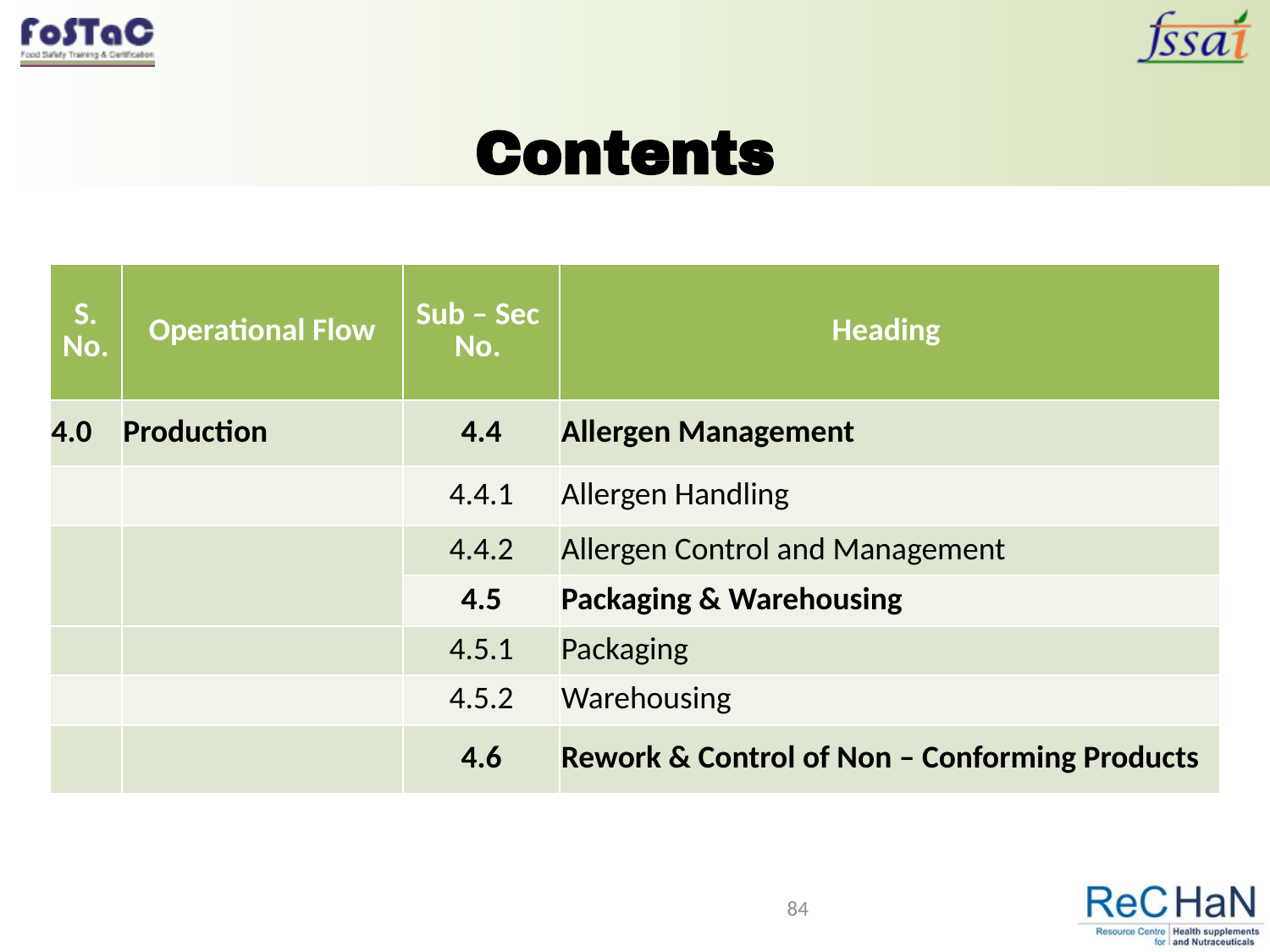

# Contents
| S. No. | Operational Flow | Sub – Sec No. | Heading |
| --- | --- | --- | --- |
| 4.0 | Production | 4.4 | Allergen Management |
|  |  | 4.4.1 | Allergen Handling |
|  |  | 4.4.2 | Allergen Control and Management |
|  |  | 4.5 | Packaging & Warehousing |
|  |  | 4.5.1 | Packaging |
|  |  | 4.5.2 | Warehousing |
|  |  | 4.6 | Rework & Control of Non – Conforming Products |
84